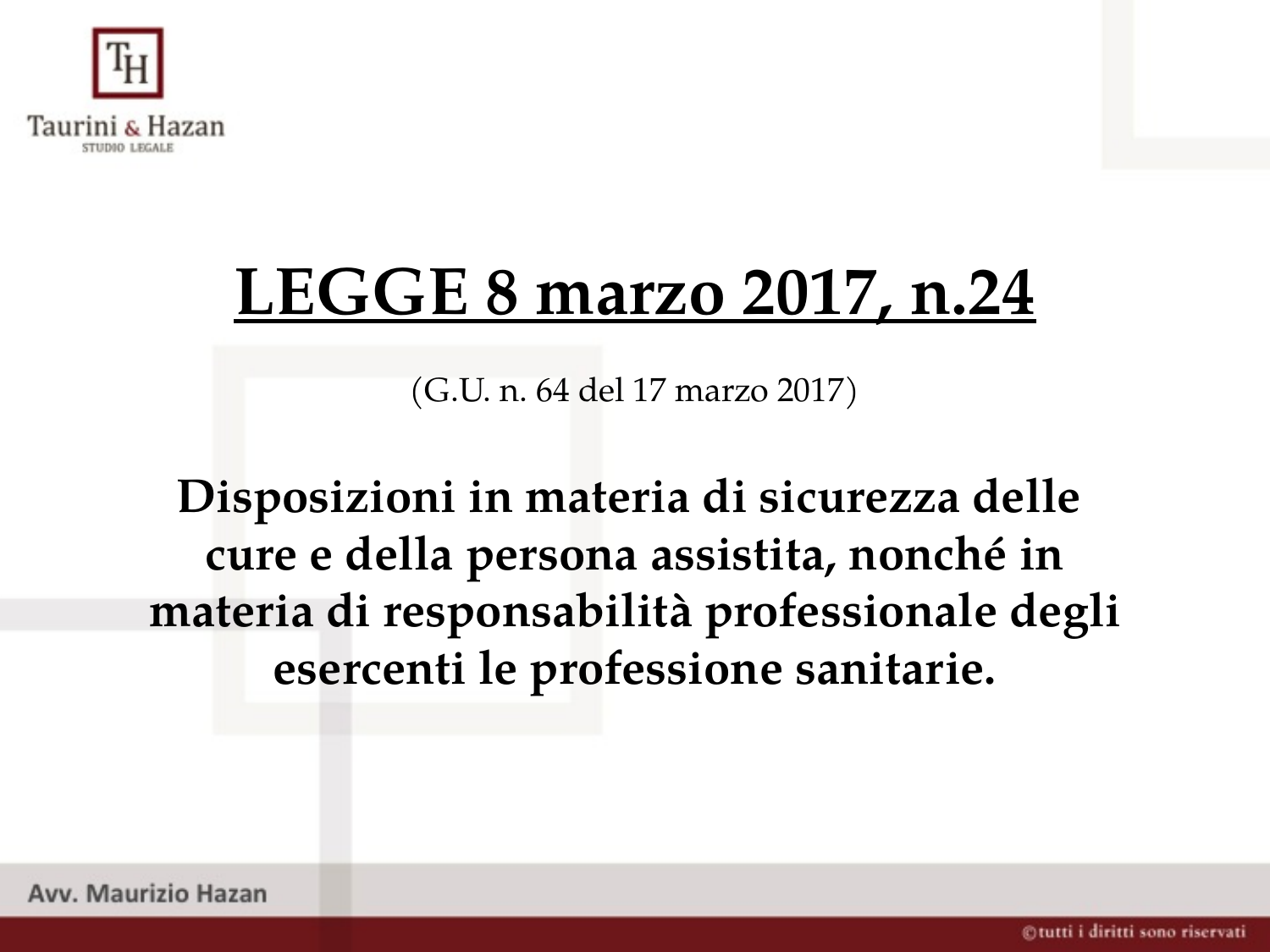

LEGGE 8 marzo 2017, n.24

(G.U. n. 64 del 17 marzo 2017)

Disposizioni in materia di sicurezza delle  cure e della persona assistita, nonché in materia di responsabilità professionale degli esercenti le professione sanitarie.